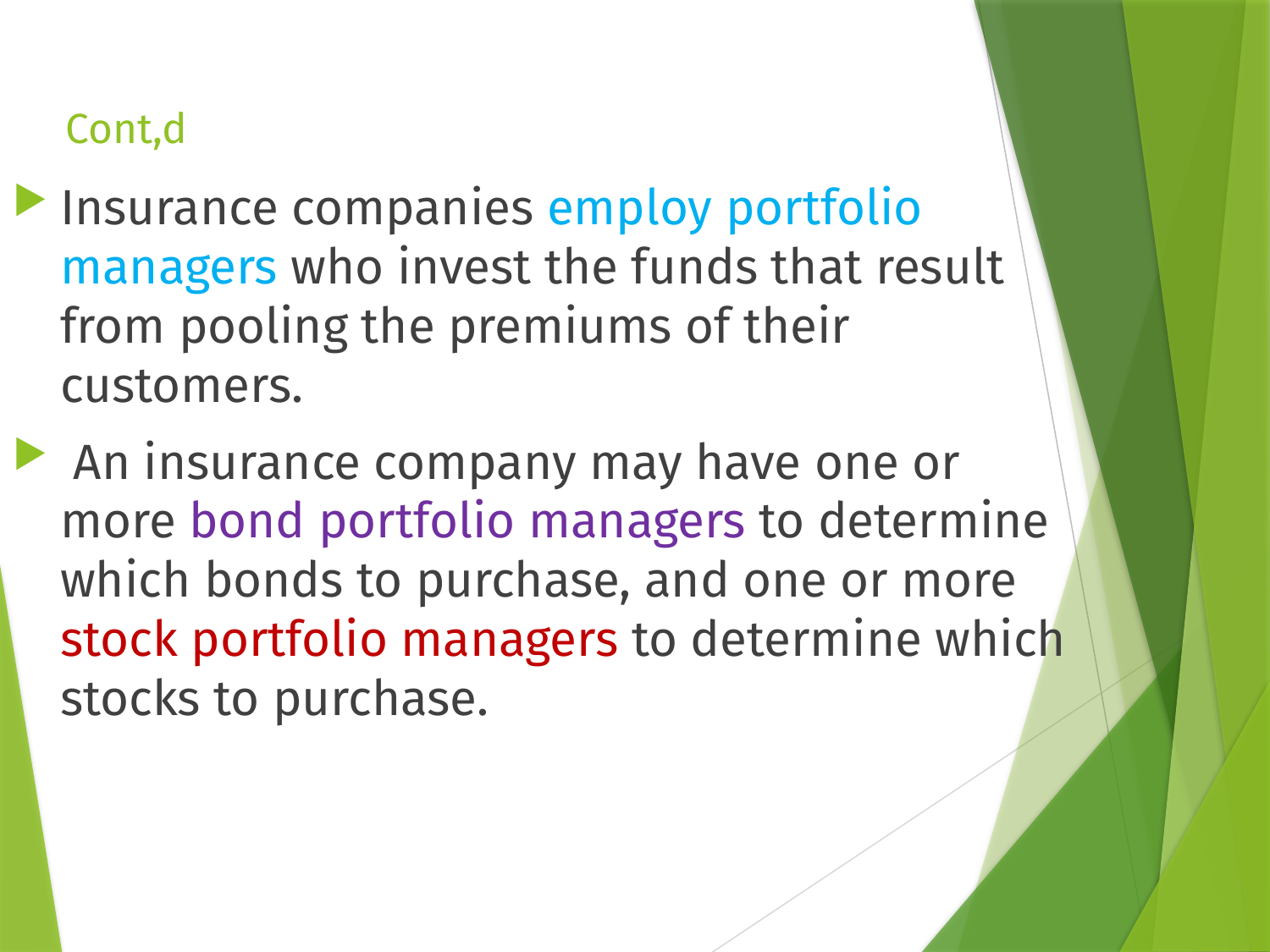

# Cont,d
Insurance companies employ portfolio managers who invest the funds that result from pooling the premiums of their customers.
 An insurance company may have one or more bond portfolio managers to determine which bonds to purchase, and one or more stock portfolio managers to determine which stocks to purchase.